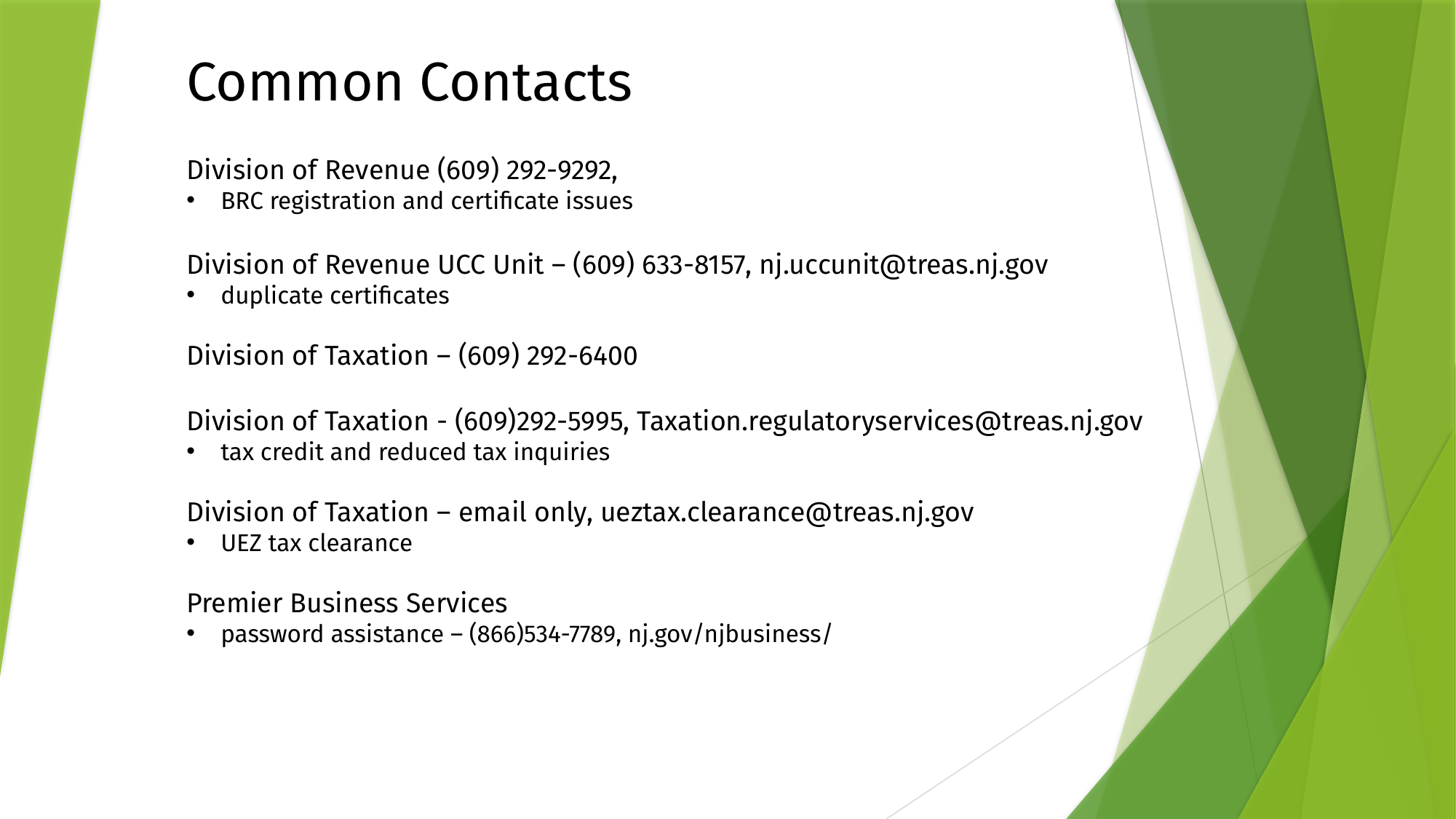

Common Contacts
Division of Revenue (609) 292-9292,
BRC registration and certificate issues

Division of Revenue UCC Unit – (609) 633-8157, nj.uccunit@treas.nj.gov
duplicate certificates

Division of Taxation – (609) 292-6400

Division of Taxation - (609)292-5995, Taxation.regulatoryservices@treas.nj.gov
tax credit and reduced tax inquiries

Division of Taxation – email only, ueztax.clearance@treas.nj.gov
UEZ tax clearance

Premier Business Services
password assistance – (866)534-7789, nj.gov/njbusiness/